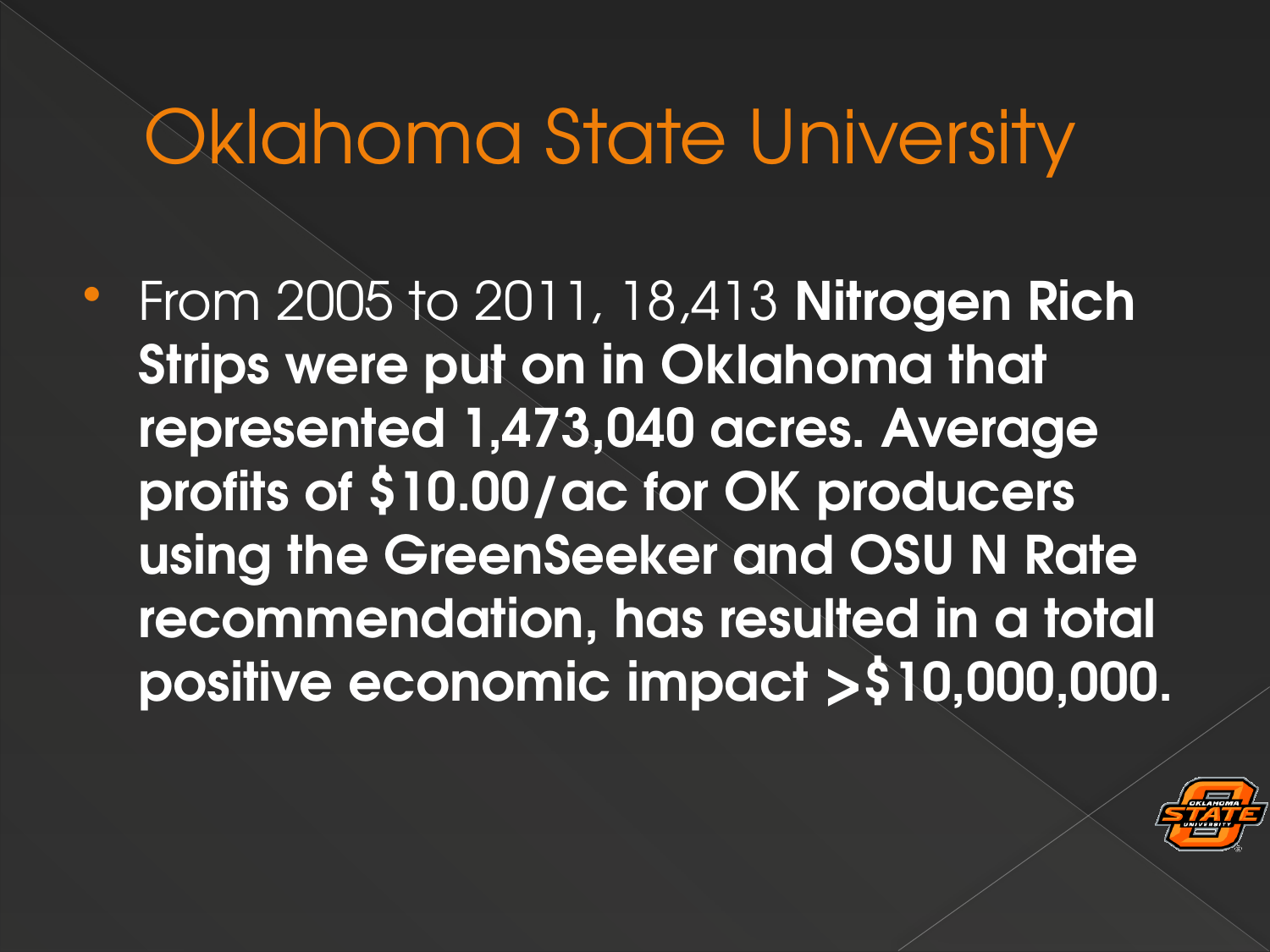

# Oklahoma State University
From 2005 to 2011, 18,413 Nitrogen Rich Strips were put on in Oklahoma that represented 1,473,040 acres. Average profits of $10.00/ac for OK producers using the GreenSeeker and OSU N Rate recommendation, has resulted in a total positive economic impact >$10,000,000.